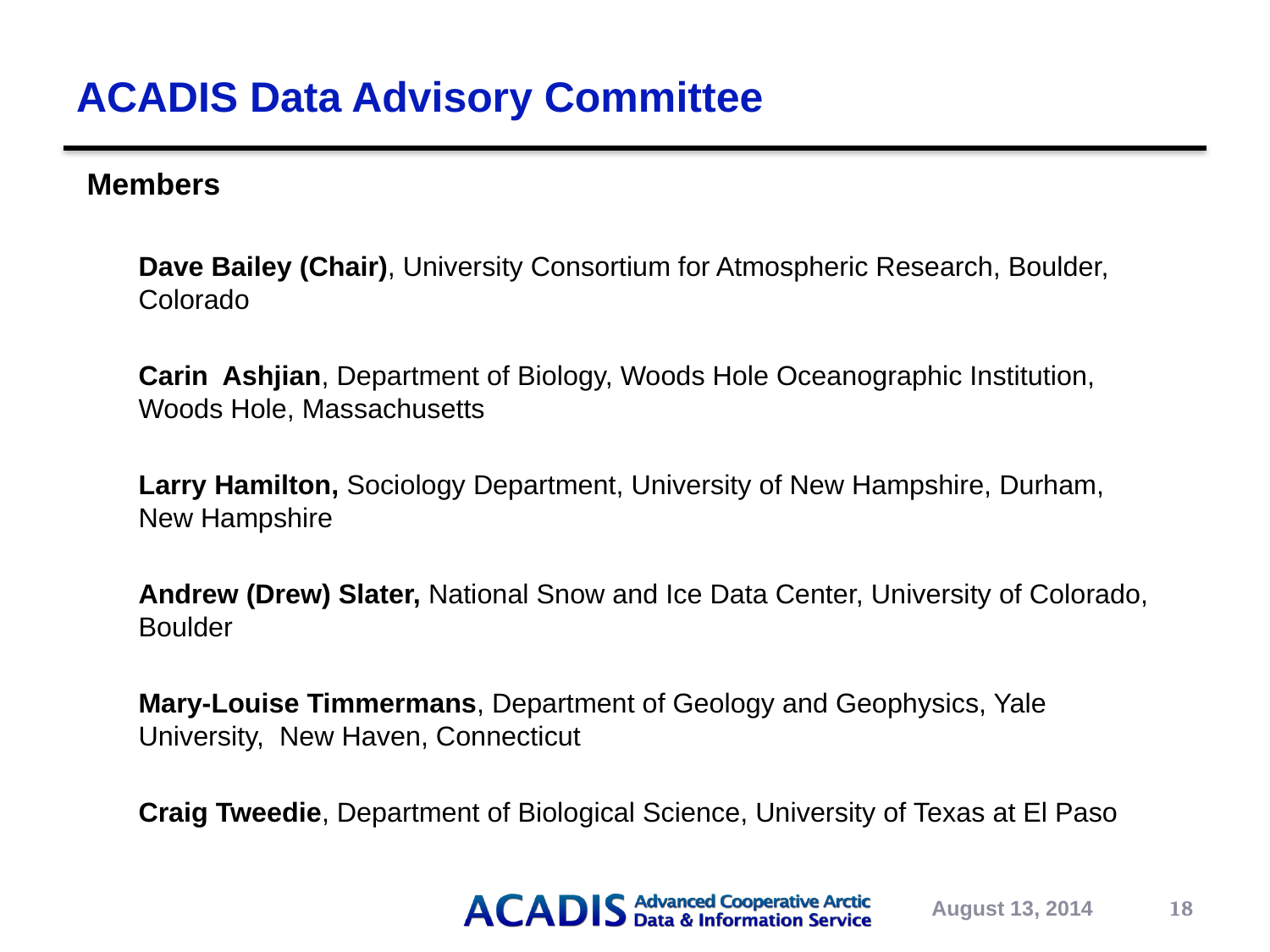

# ACADIS Data Advisory Committee
Members

Dave Bailey (Chair), University Consortium for Atmospheric Research, Boulder, Colorado

Carin  Ashjian, Department of Biology, Woods Hole Oceanographic Institution, Woods Hole, Massachusetts

Larry Hamilton, Sociology Department, University of New Hampshire, Durham, New Hampshire

Andrew (Drew) Slater, National Snow and Ice Data Center, University of Colorado,  Boulder

Mary-Louise Timmermans, Department of Geology and Geophysics, Yale University,  New Haven, Connecticut

Craig Tweedie, Department of Biological Science, University of Texas at El Paso
18